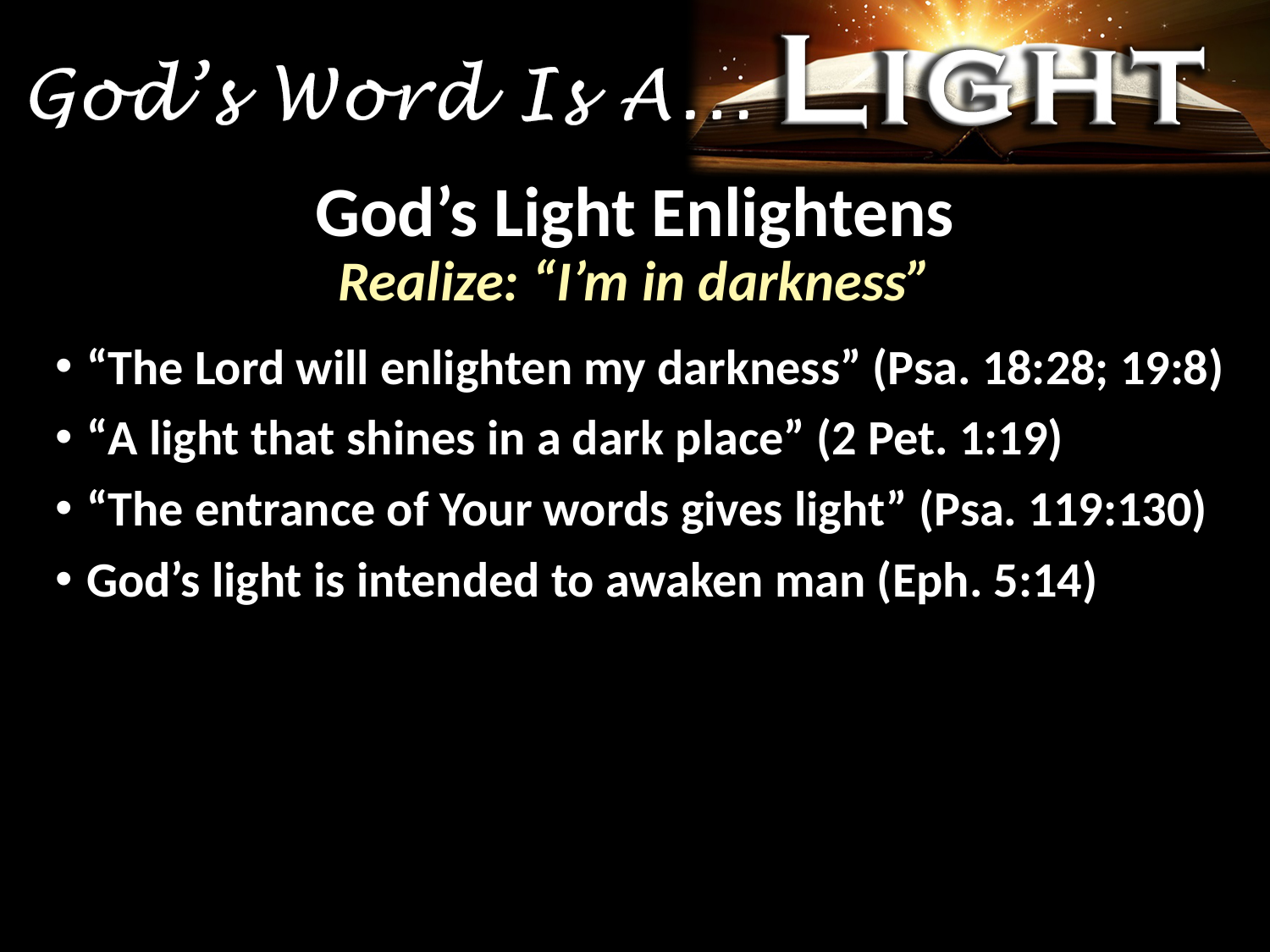

# God’s Light Enlightens
Realize: “I’m in darkness”
“The Lord will enlighten my darkness” (Psa. 18:28; 19:8)
“A light that shines in a dark place” (2 Pet. 1:19)
“The entrance of Your words gives light” (Psa. 119:130)
God’s light is intended to awaken man (Eph. 5:14)